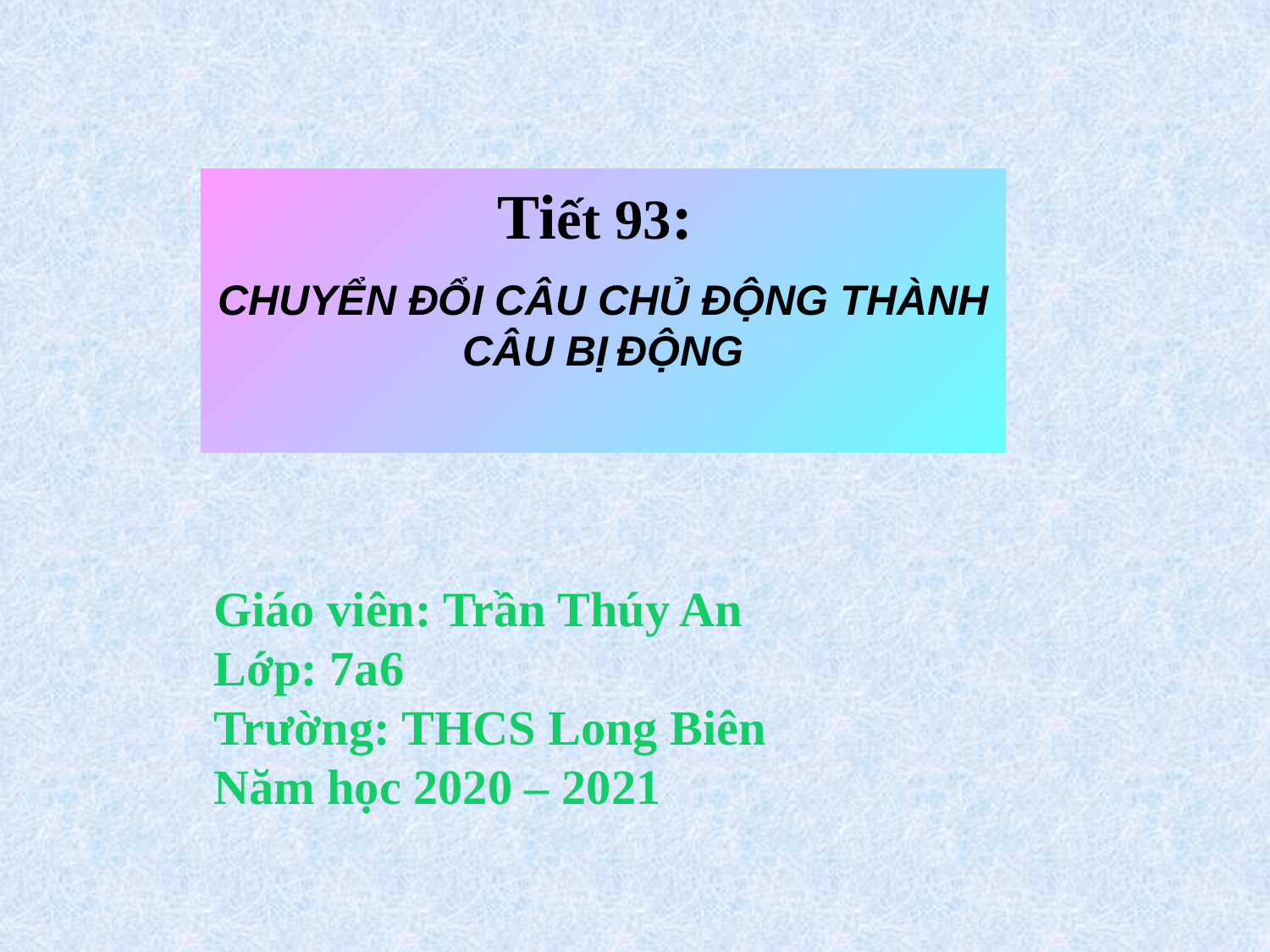

Tiết 93:
CHUYỂN ĐỔI CÂU CHỦ ĐỘNG THÀNH CÂU BỊ ĐỘNG

Giáo viên: Trần Thúy An
Lớp: 7a6
Trường: THCS Long Biên
Năm học 2020 – 2021